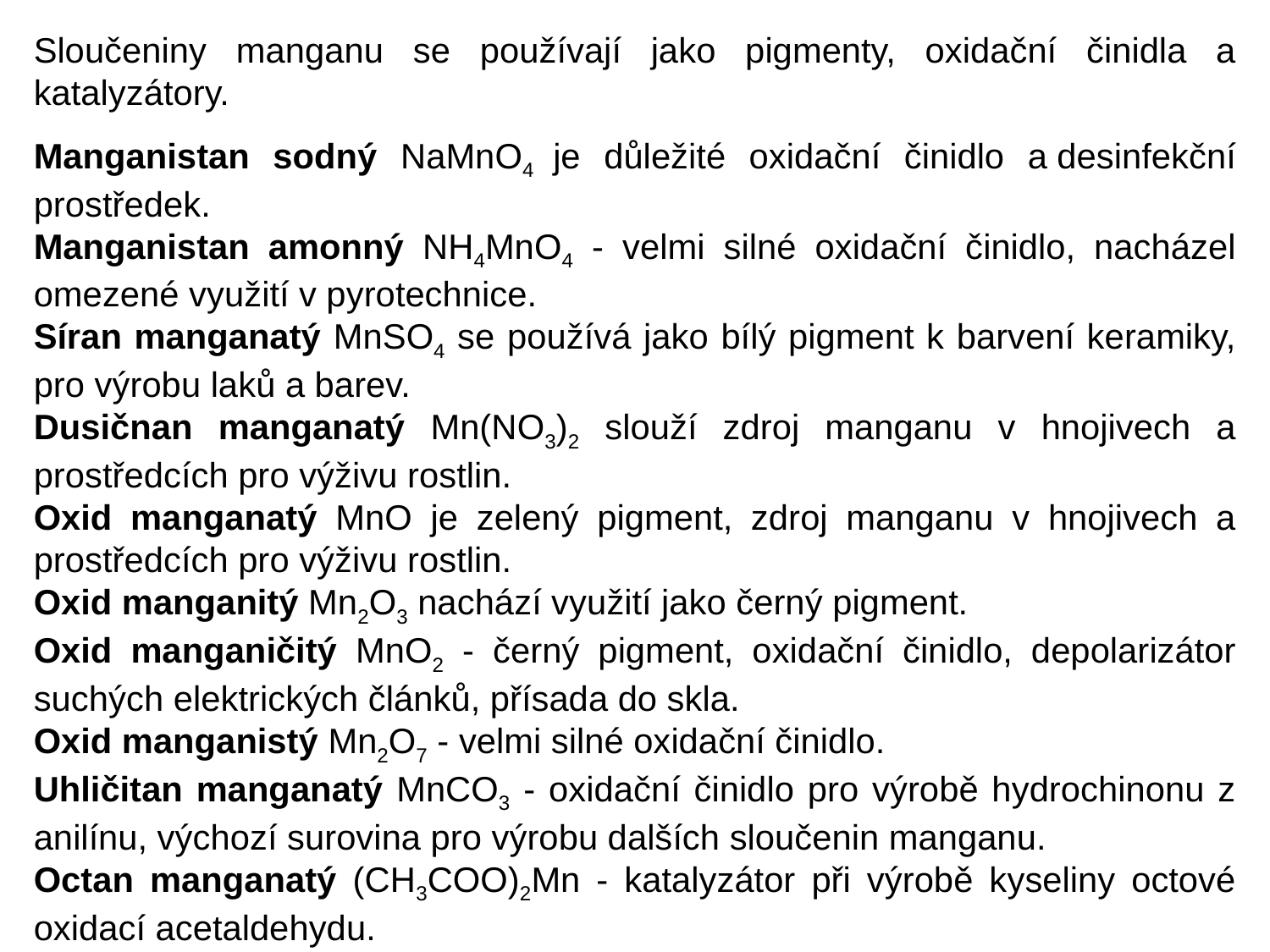

Sloučeniny manganu se používají jako pigmenty, oxidační činidla a katalyzátory.

Manganistan sodný NaMnO4 je důležité oxidační činidlo a desinfekční prostředek.
Manganistan amonný NH4MnO4 - velmi silné oxidační činidlo, nacházel omezené využití v pyrotechnice.
Síran manganatý MnSO4 se používá jako bílý pigment k barvení keramiky, pro výrobu laků a barev.
Dusičnan manganatý Mn(NO3)2 slouží zdroj manganu v hnojivech a prostředcích pro výživu rostlin.
Oxid manganatý MnO je zelený pigment, zdroj manganu v hnojivech a prostředcích pro výživu rostlin.
Oxid manganitý Mn2O3 nachází využití jako černý pigment.
Oxid manganičitý MnO2 - černý pigment, oxidační činidlo, depolarizátor suchých elektrických článků, přísada do skla.
Oxid manganistý Mn2O7 - velmi silné oxidační činidlo.
Uhličitan manganatý MnCO3 - oxidační činidlo pro výrobě hydrochinonu z anilínu, výchozí surovina pro výrobu dalších sloučenin manganu.
Octan manganatý (CH3COO)2Mn - katalyzátor při výrobě kyseliny octové oxidací acetaldehydu.